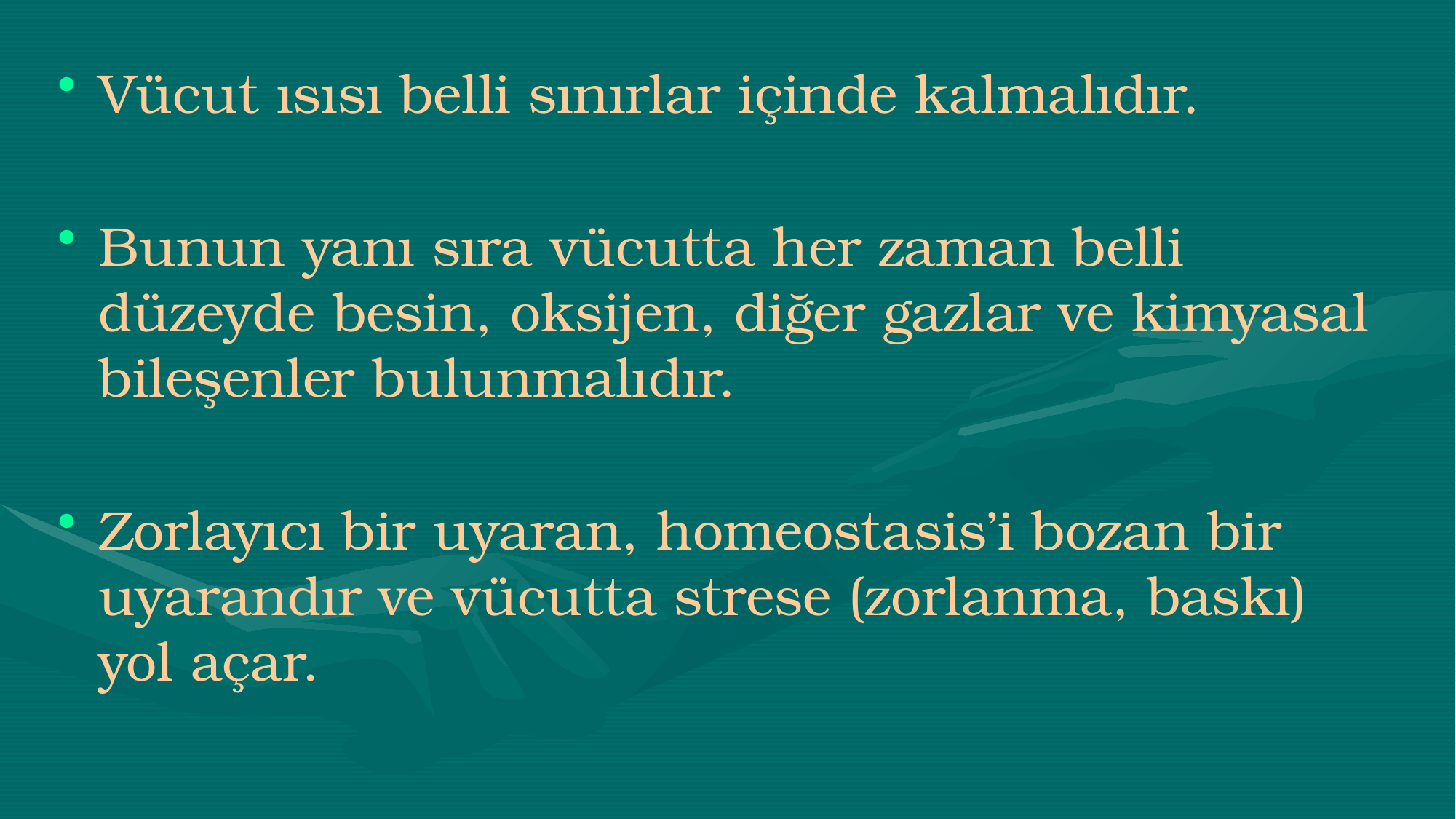

Vücut ısısı belli sınırlar içinde kalmalıdır.

Bunun yanı sıra vücutta her zaman belli düzeyde besin, oksijen, diğer gazlar ve kimyasal bileşenler bulunmalıdır.

Zorlayıcı bir uyaran, homeostasis’i bozan bir uyarandır ve vücutta strese (zorlanma, baskı) yol açar.